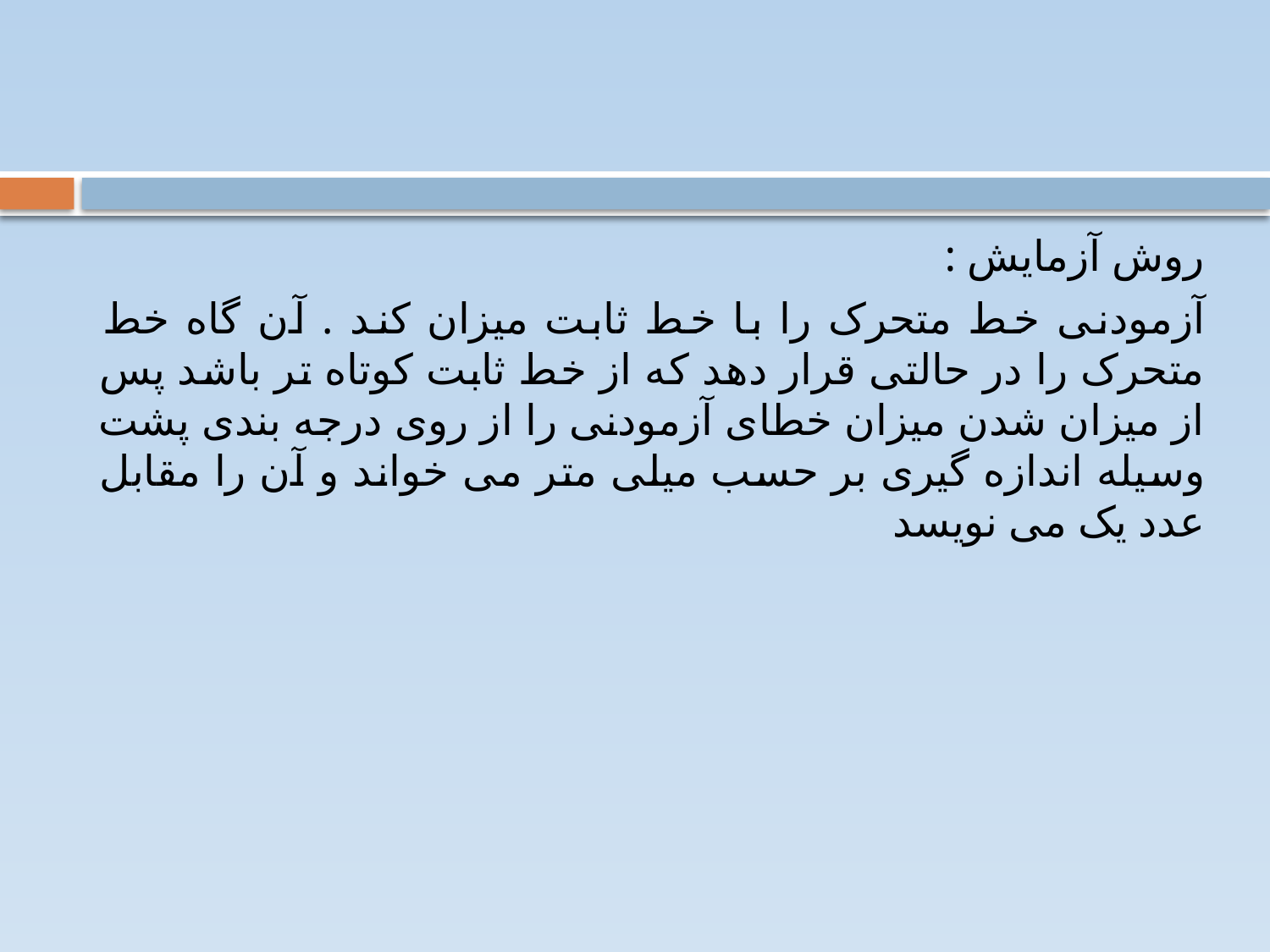

#
روش آزمایش :
آزمودنی خط متحرک را با خط ثابت میزان کند . آن گاه خط متحرک را در حالتی قرار دهد که از خط ثابت کوتاه تر باشد پس از میزان شدن میزان خطای آزمودنی را از روی درجه بندی پشت وسیله اندازه گیری بر حسب میلی متر می خواند و آن را مقابل عدد یک می نویسد